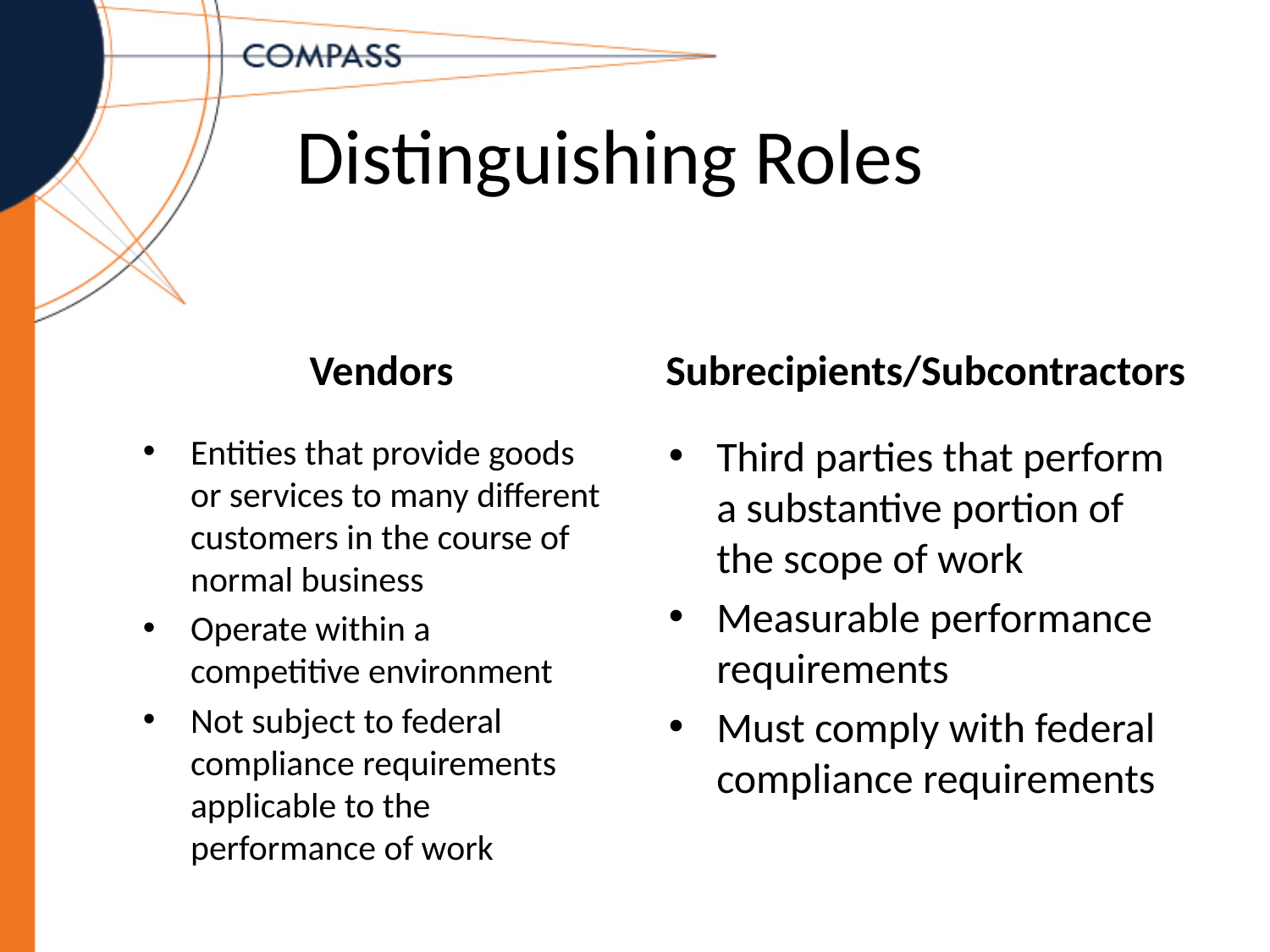

# Distinguishing Roles
Vendors
Subrecipients/Subcontractors
Entities that provide goods or services to many different customers in the course of normal business
Operate within a competitive environment
Not subject to federal compliance requirements applicable to the performance of work
Third parties that perform a substantive portion of the scope of work
Measurable performance requirements
Must comply with federal compliance requirements